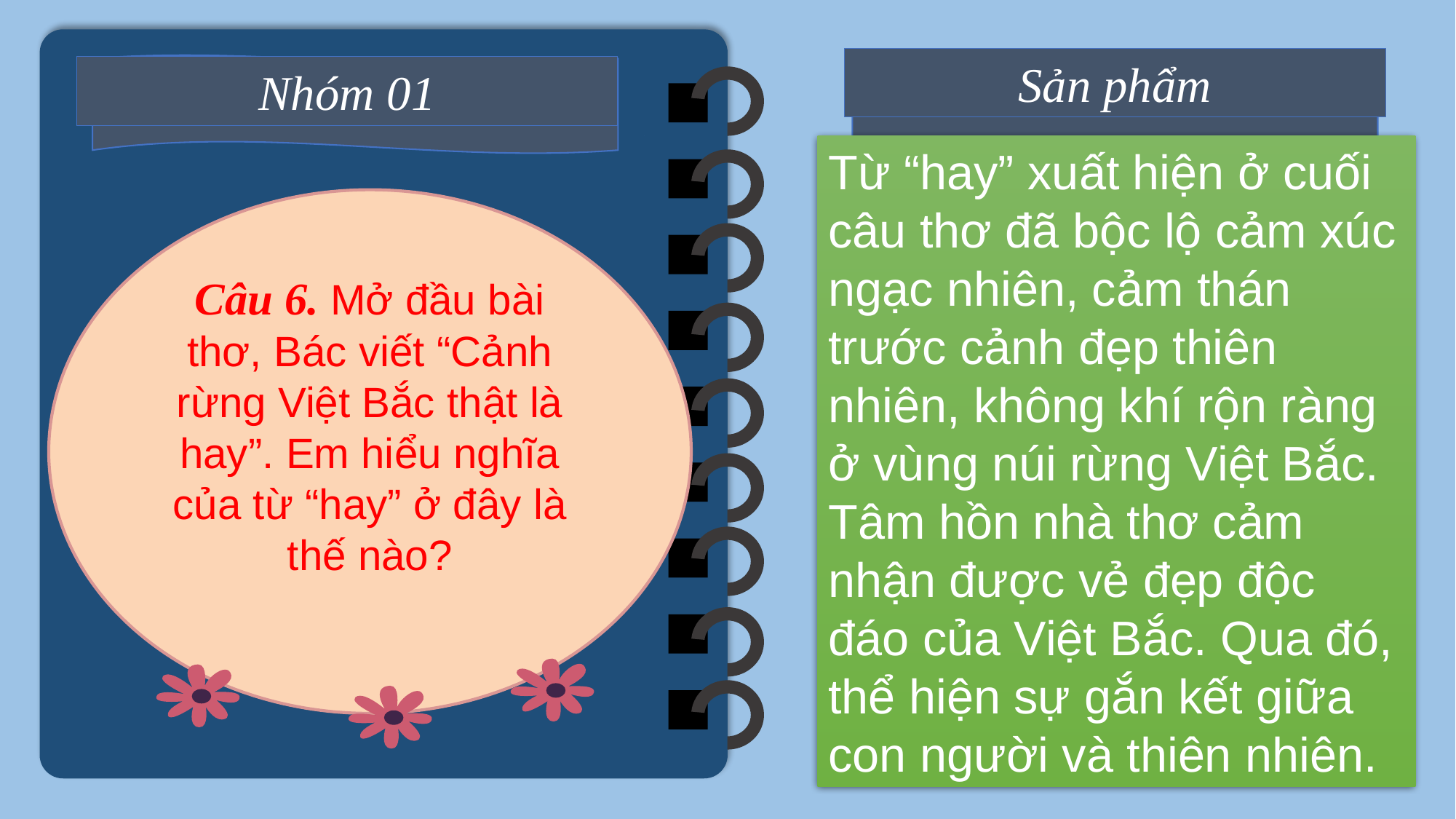

Sản phẩm

Nhóm 01

Từ “hay” xuất hiện ở cuối câu thơ đã bộc lộ cảm xúc ngạc nhiên, cảm thán trước cảnh đẹp thiên nhiên, không khí rộn ràng ở vùng núi rừng Việt Bắc. Tâm hồn nhà thơ cảm nhận được vẻ đẹp độc đáo của Việt Bắc. Qua đó, thể hiện sự gắn kết giữa con người và thiên nhiên.

Câu 6. Mở đầu bài thơ, Bác viết “Cảnh rừng Việt Bắc thật là hay”. Em hiểu nghĩa của từ “hay” ở đây là thế nào?